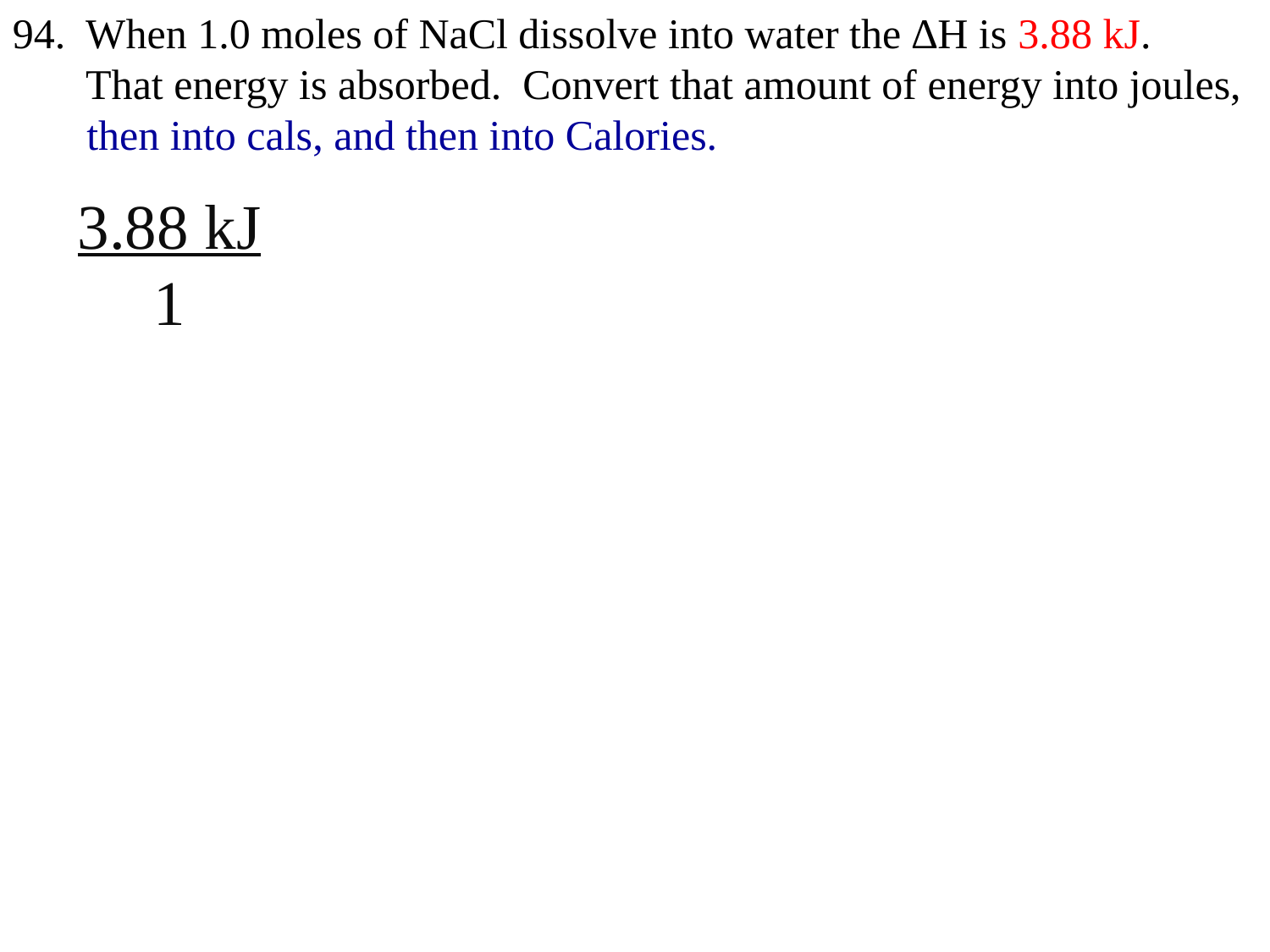

94.  When 1.0 moles of NaCl dissolve into water the ∆H is 3.88 kJ.
       That energy is absorbed.  Convert that amount of energy into joules,
       then into cals, and then into Calories.

3.88 kJ
1